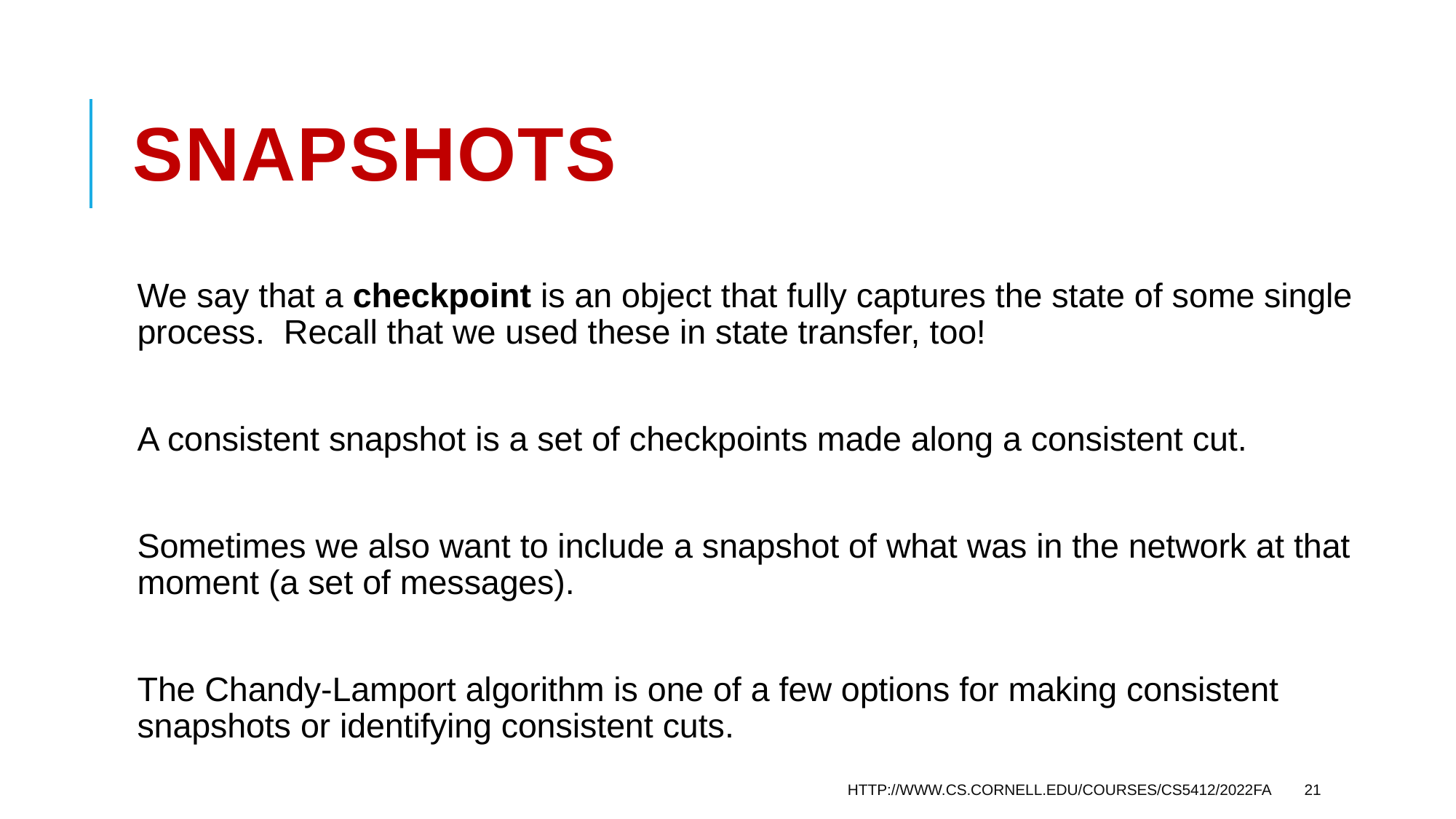

# Snapshots
We say that a checkpoint is an object that fully captures the state of some single process.  Recall that we used these in state transfer, too!

A consistent snapshot is a set of checkpoints made along a consistent cut.

Sometimes we also want to include a snapshot of what was in the network at that moment (a set of messages).

The Chandy-Lamport algorithm is one of a few options for making consistent snapshots or identifying consistent cuts.
http://www.cs.cornell.edu/courses/cs5412/2022fa
21